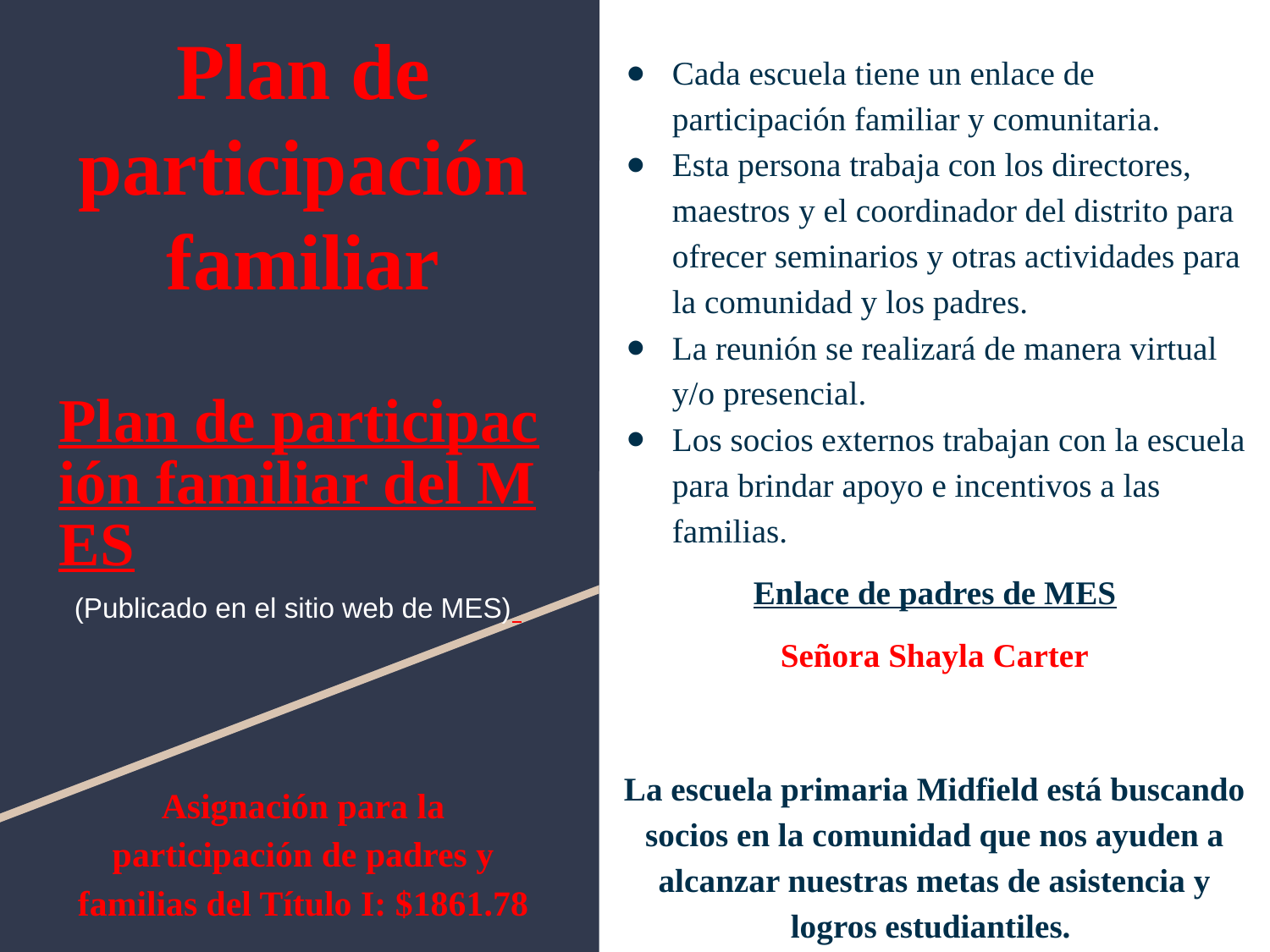

Cada escuela tiene un enlace de participación familiar y comunitaria.
Esta persona trabaja con los directores, maestros y el coordinador del distrito para ofrecer seminarios y otras actividades para la comunidad y los padres.
La reunión se realizará de manera virtual y/o presencial.
Los socios externos trabajan con la escuela para brindar apoyo e incentivos a las familias.
Enlace de padres de MES
Señora Shayla Carter

La escuela primaria Midfield está buscando socios en la comunidad que nos ayuden a alcanzar nuestras metas de asistencia y logros estudiantiles.
# Plan de participación familiar

Plan de participación familiar del MES
(Publicado en el sitio web de MES)

Asignación para la participación de padres y familias del Título I: $1861.78